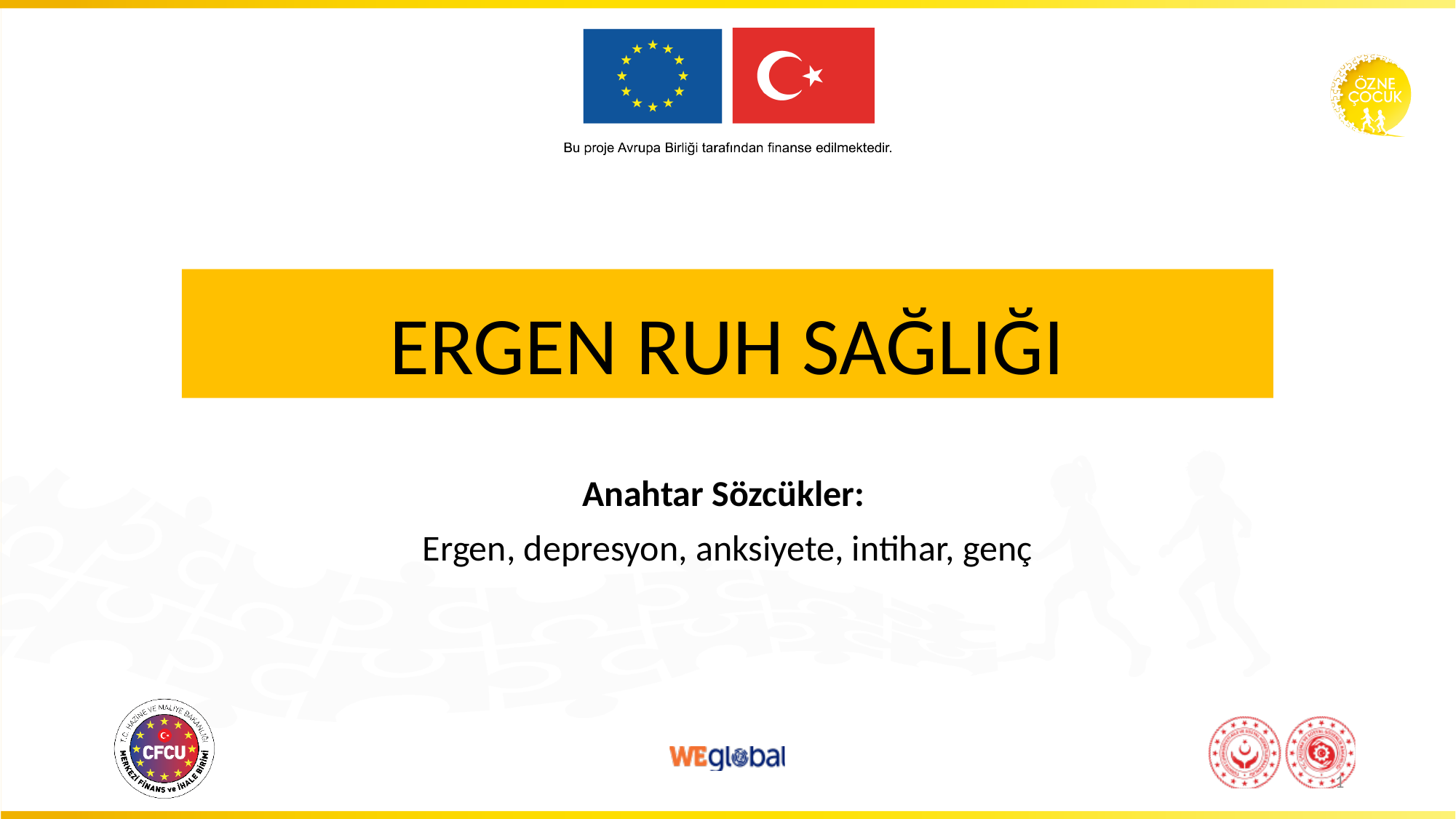

# ERGEN RUH SAĞLIĞI
Anahtar Sözcükler:
Ergen, depresyon, anksiyete, intihar, genç
1